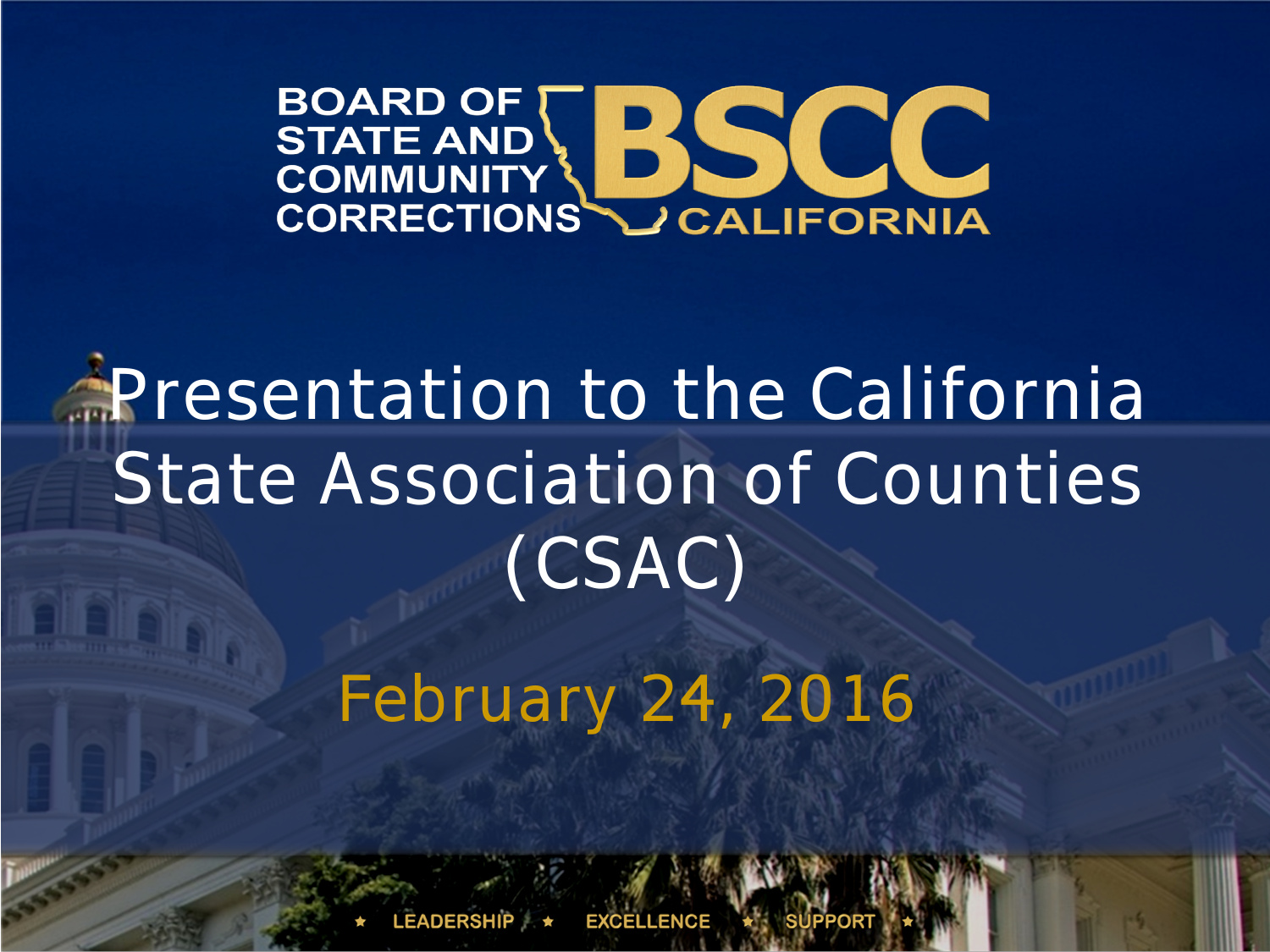

# Presentation to the California State Association of Counties (CSAC)
February 24, 2016